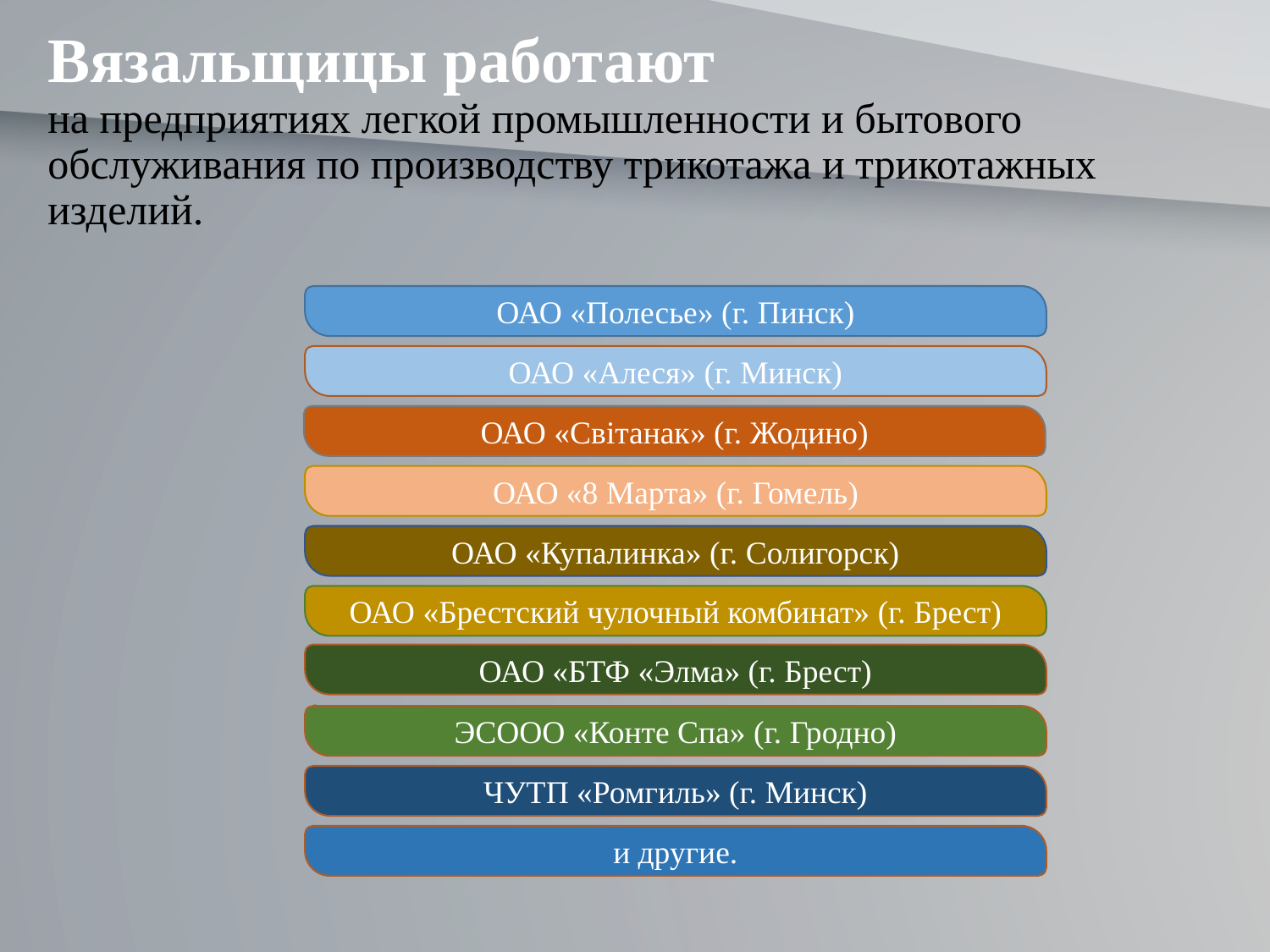

# Вязальщицы работают на предприятиях легкой промышленности и бытового обслуживания по производству трикотажа и трикотажных изделий.
ОАО «Полесье» (г. Пинск)
ОАО «Алеся» (г. Минск)
ОАО «Світанак» (г. Жодино)
ОАО «8 Марта» (г. Гомель)
ОАО «Купалинка» (г. Солигорск)
ОАО «Брестский чулочный комбинат» (г. Брест)
ОАО «БТФ «Элма» (г. Брест)
ЭСООО «Конте Спа» (г. Гродно)
ЧУТП «Ромгиль» (г. Минск)
и другие.